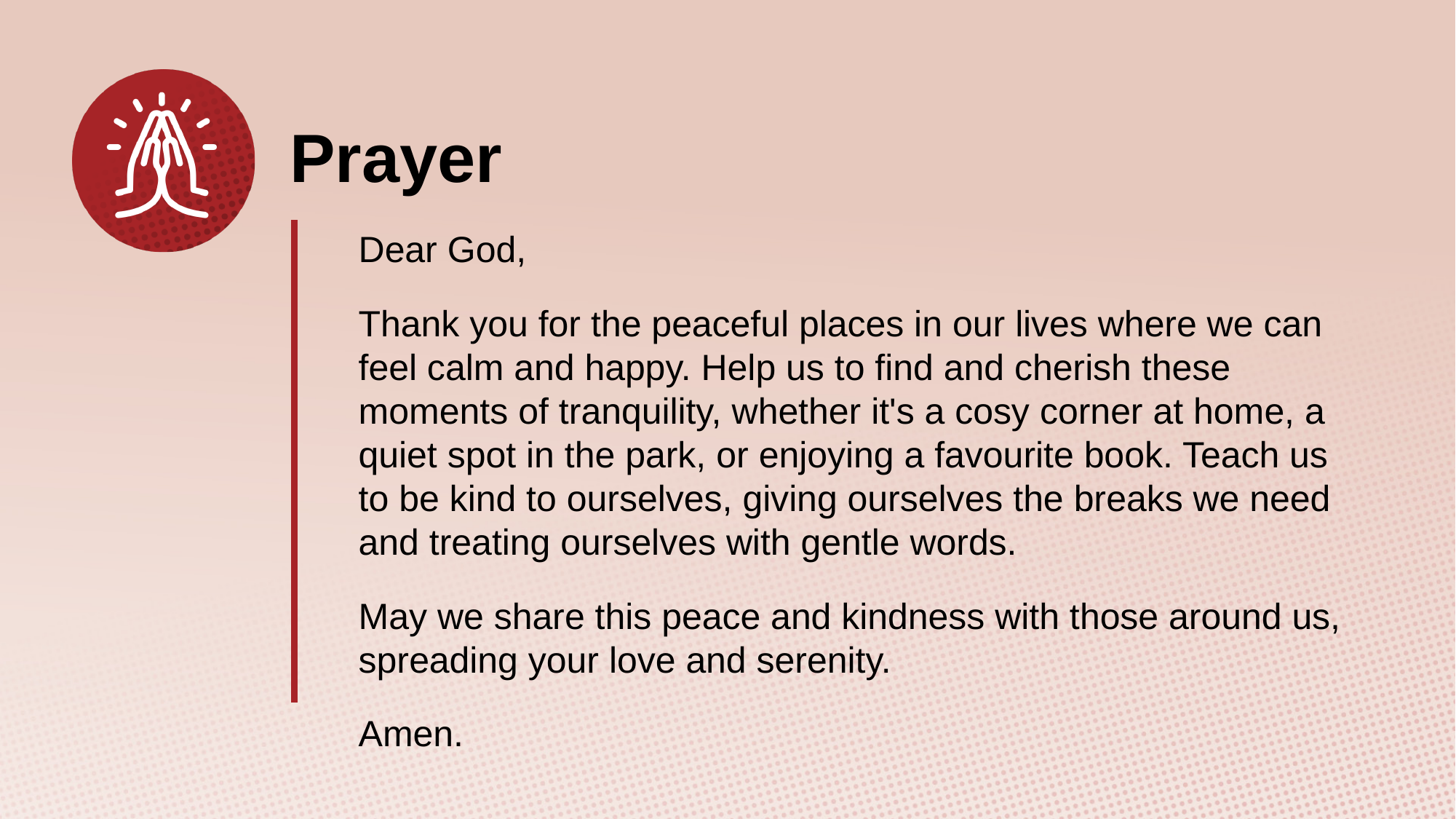

Dear God,
Thank you for the peaceful places in our lives where we can feel calm and happy. Help us to find and cherish these moments of tranquility, whether it's a cosy corner at home, a quiet spot in the park, or enjoying a favourite book. Teach us to be kind to ourselves, giving ourselves the breaks we need and treating ourselves with gentle words.
May we share this peace and kindness with those around us, spreading your love and serenity.
Amen.